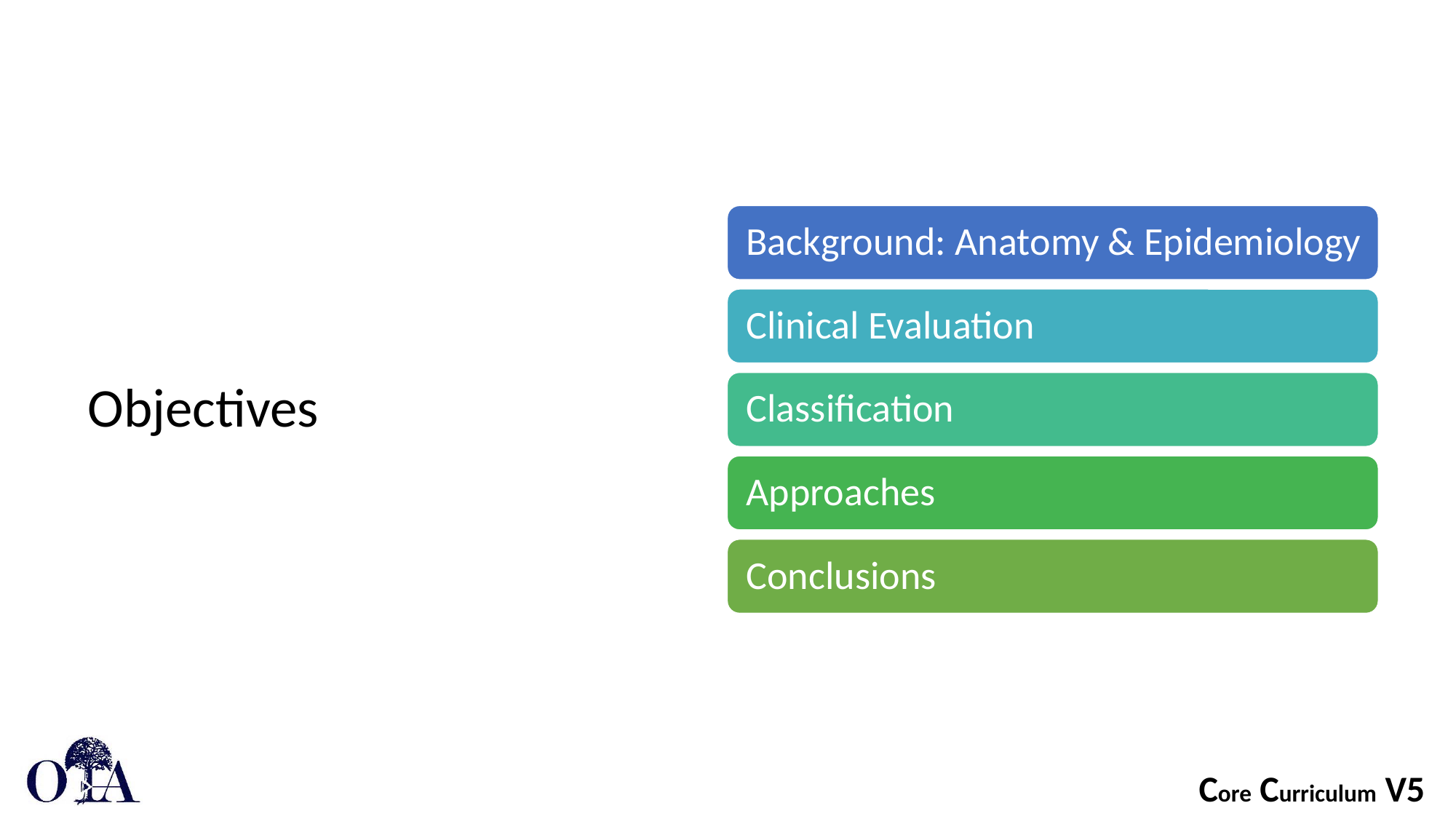

Background: Anatomy & Epidemiology
Clinical Evaluation
Classification
Approaches
Conclusions
# Objectives